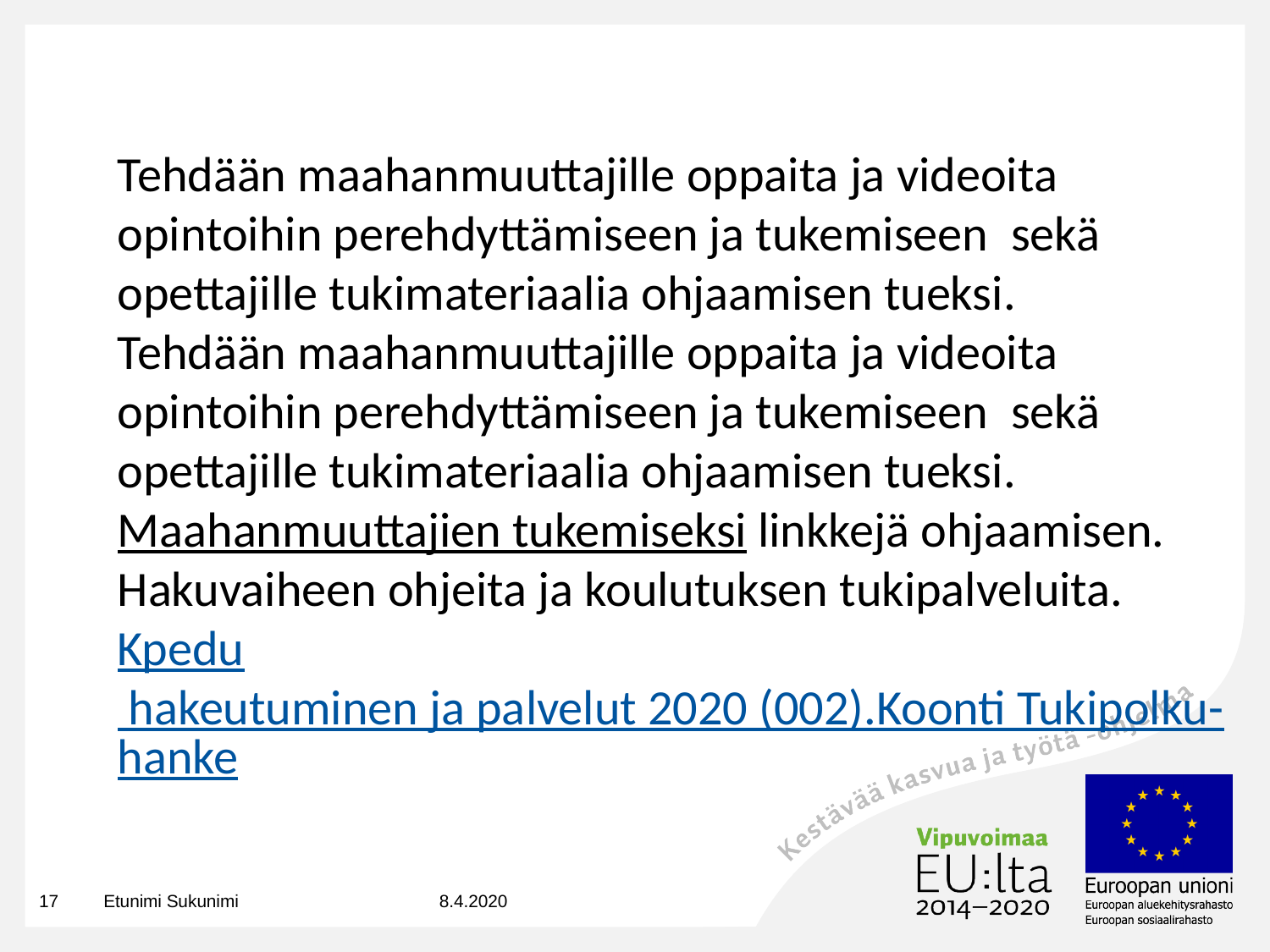

Tehdään maahanmuuttajille oppaita ja videoita opintoihin perehdyttämiseen ja tukemiseen  sekä opettajille tukimateriaalia ohjaamisen tueksi.
Tehdään maahanmuuttajille oppaita ja videoita opintoihin perehdyttämiseen ja tukemiseen  sekä opettajille tukimateriaalia ohjaamisen tueksi.
Maahanmuuttajien tukemiseksi linkkejä ohjaamisen.
Hakuvaiheen ohjeita ja koulutuksen tukipalveluita.Kpedu hakeutuminen ja palvelut 2020 (002).Koonti Tukipolku-hanke

17
Etunimi Sukunimi
8.4.2020